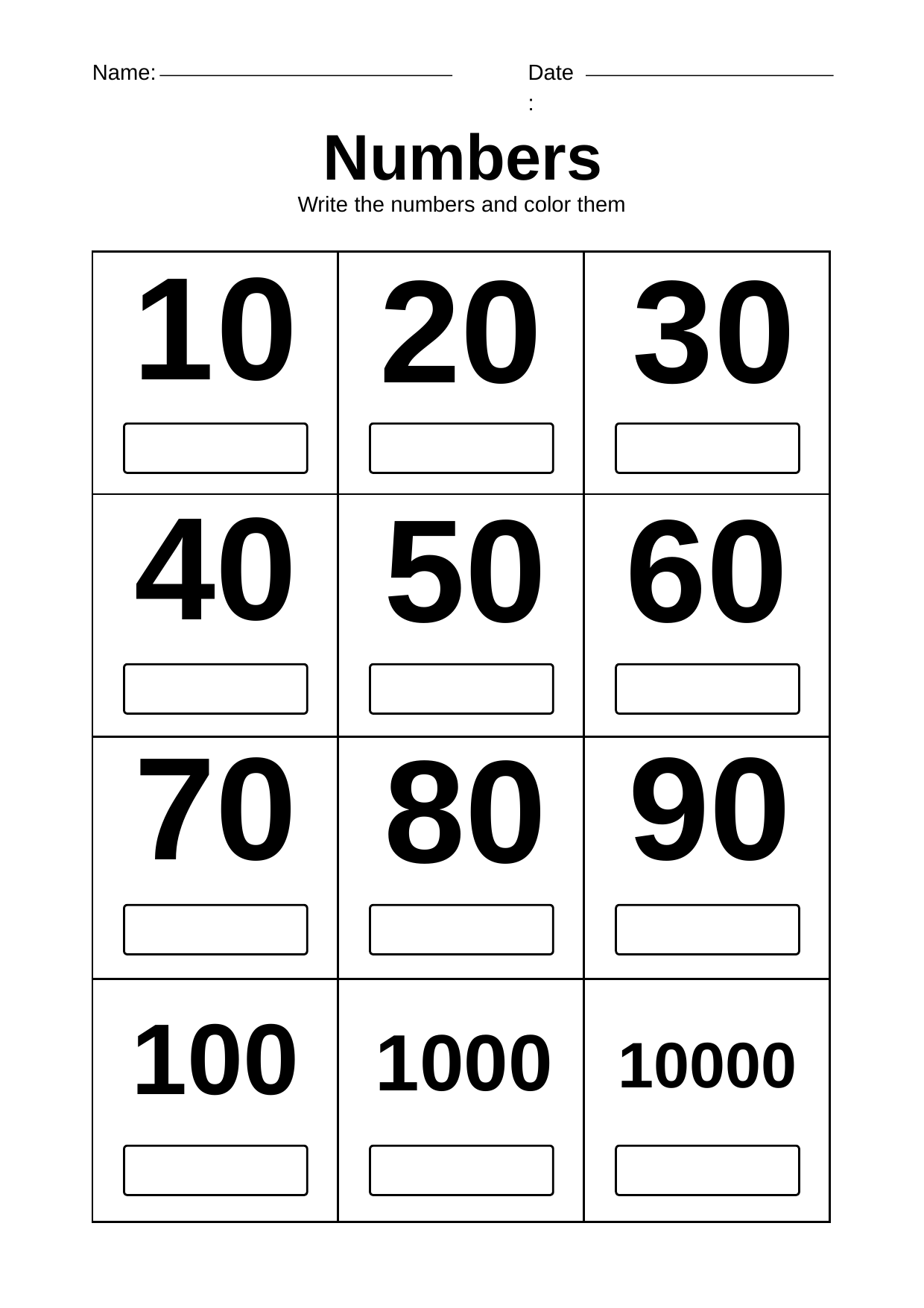

Name:
Date:

Numbers
Write the numbers and color them
|  |  |  |
| --- | --- | --- |
|  |  |  |
|  |  |  |
|  |  |  |
10
20
30

40
50
60

70
90
80

100
1000
10000